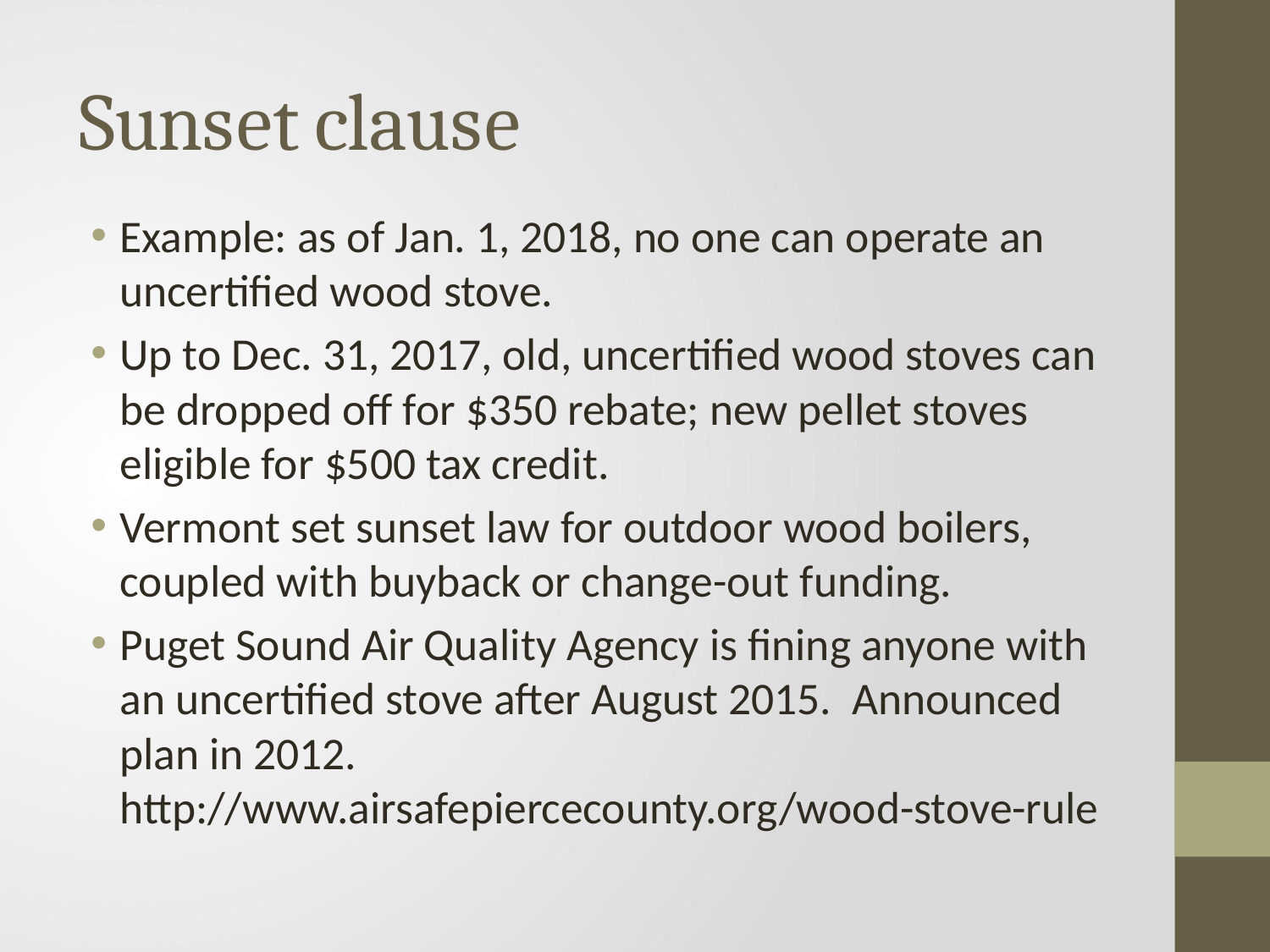

# Sunset clause
Example: as of Jan. 1, 2018, no one can operate an uncertified wood stove.
Up to Dec. 31, 2017, old, uncertified wood stoves can be dropped off for $350 rebate; new pellet stoves eligible for $500 tax credit.
Vermont set sunset law for outdoor wood boilers, coupled with buyback or change-out funding.
Puget Sound Air Quality Agency is fining anyone with an uncertified stove after August 2015.  Announced plan in 2012. http://www.airsafepiercecounty.org/wood-stove-rule